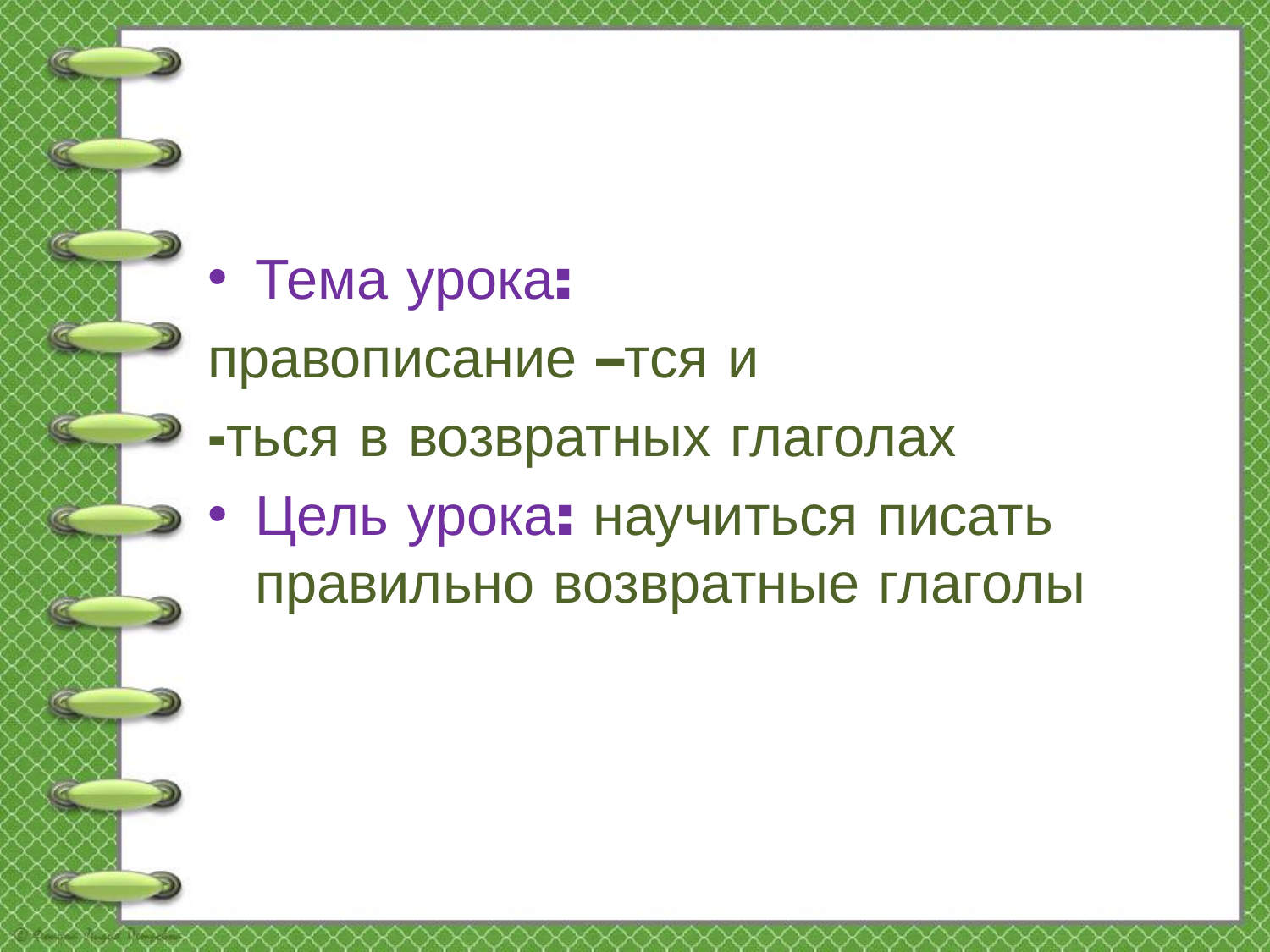

#
Тема урока:
правописание –тся и
-ться в возвратных глаголах
Цель урока: научиться писать правильно возвратные глаголы